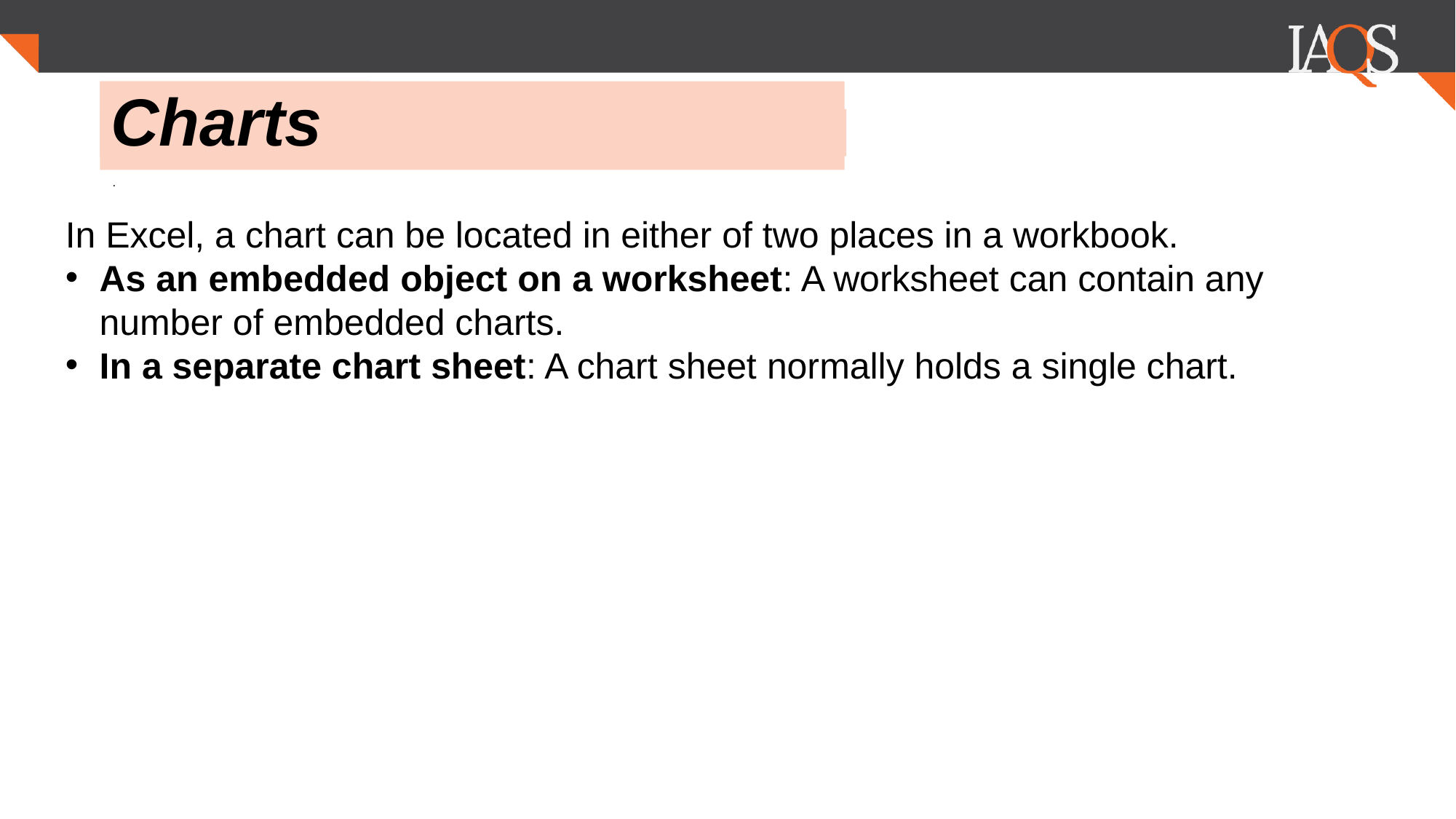

# Charts

.

In Excel, a chart can be located in either of two places in a workbook.
As an embedded object on a worksheet: A worksheet can contain any number of embedded charts.
In a separate chart sheet: A chart sheet normally holds a single chart.